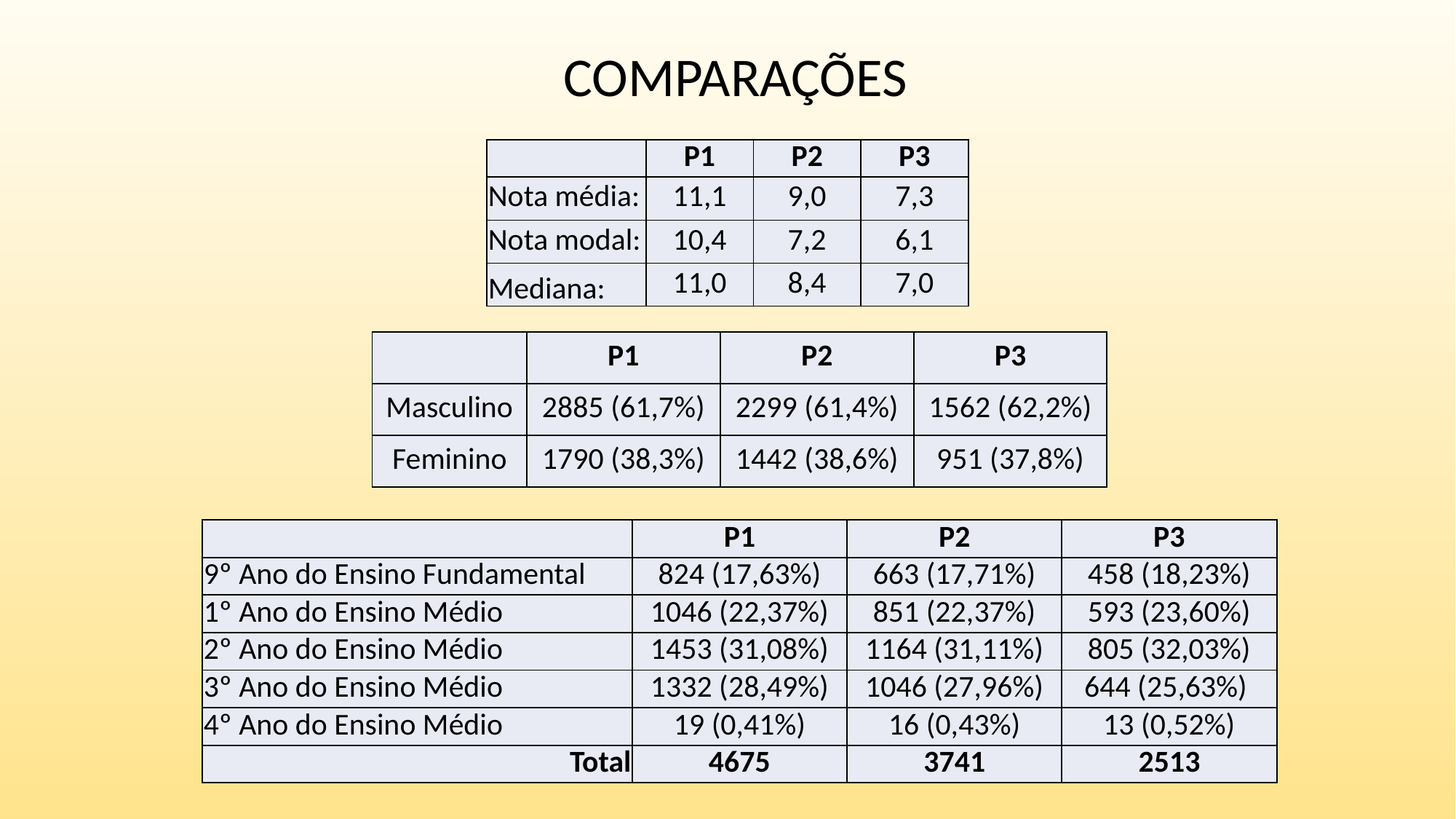

COMPARAÇÕES
|  | P1 | P2 | P3 |
| --- | --- | --- | --- |
| Nota média: | 11,1 | 9,0 | 7,3 |
| Nota modal: | 10,4 | 7,2 | 6,1 |
| Mediana: | 11,0 | 8,4 | 7,0 |
|  | P1 | P2 | P3 |
| --- | --- | --- | --- |
| Masculino | 2885 (61,7%) | 2299 (61,4%) | 1562 (62,2%) |
| Feminino | 1790 (38,3%) | 1442 (38,6%) | 951 (37,8%) |
|  | P1 | P2 | P3 |
| --- | --- | --- | --- |
| 9º Ano do Ensino Fundamental | 824 (17,63%) | 663 (17,71%) | 458 (18,23%) |
| 1º Ano do Ensino Médio | 1046 (22,37%) | 851 (22,37%) | 593 (23,60%) |
| 2º Ano do Ensino Médio | 1453 (31,08%) | 1164 (31,11%) | 805 (32,03%) |
| 3º Ano do Ensino Médio | 1332 (28,49%) | 1046 (27,96%) | 644 (25,63%) |
| 4º Ano do Ensino Médio | 19 (0,41%) | 16 (0,43%) | 13 (0,52%) |
| Total | 4675 | 3741 | 2513 |